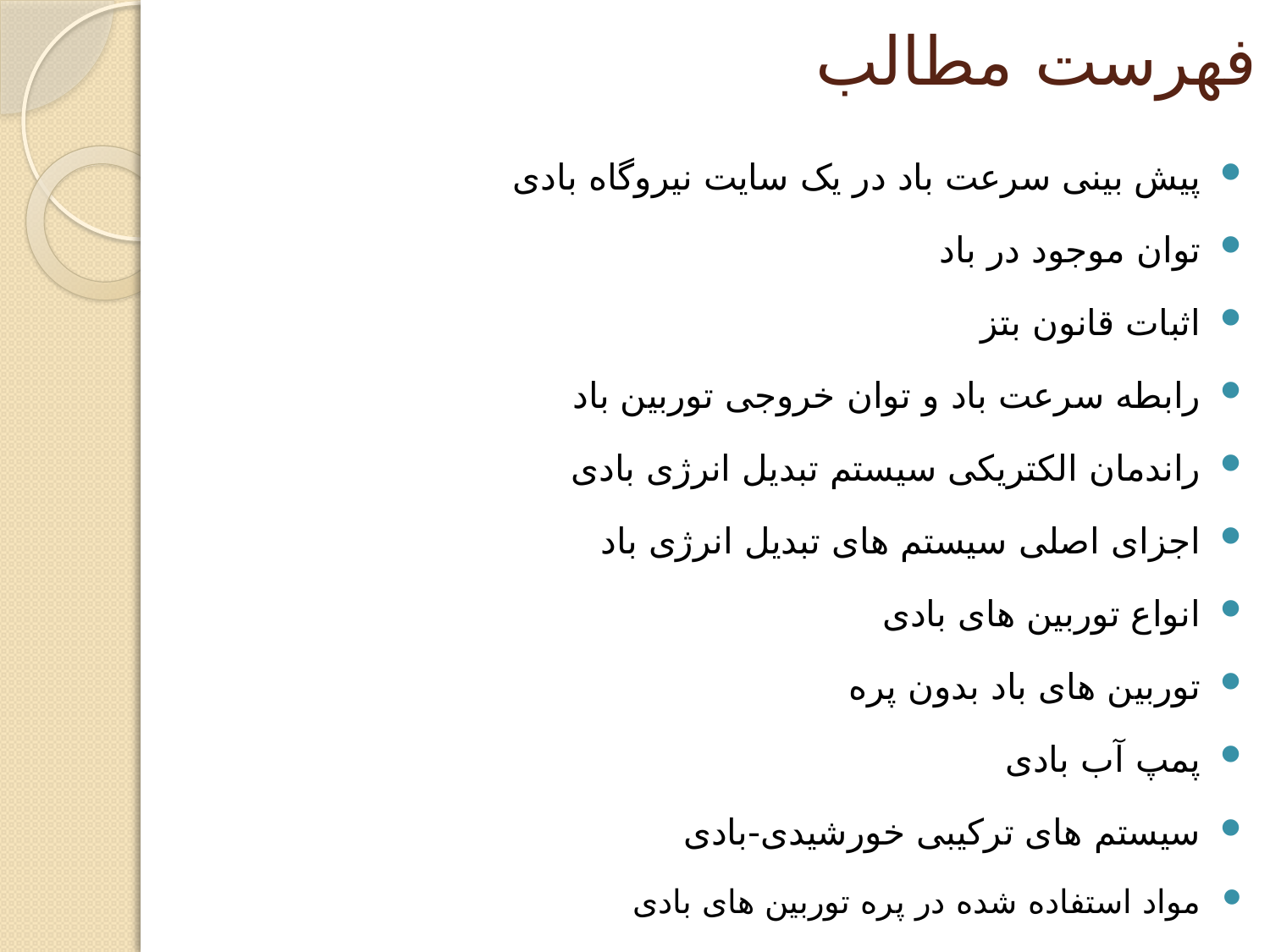

# فهرست مطالب
پیش بینی سرعت باد در یک سایت نیروگاه بادی
توان موجود در باد
اثبات قانون بتز
رابطه سرعت باد و توان خروجی توربین باد
راندمان الکتریکی سیستم تبدیل انرژی بادی
اجزای اصلی سیستم های تبدیل انرژی باد
انواع توربین های بادی
توربین های باد بدون پره
پمپ آب بادی
سیستم های ترکیبی خورشیدی-بادی
مواد استفاده شده در پره توربین های بادی